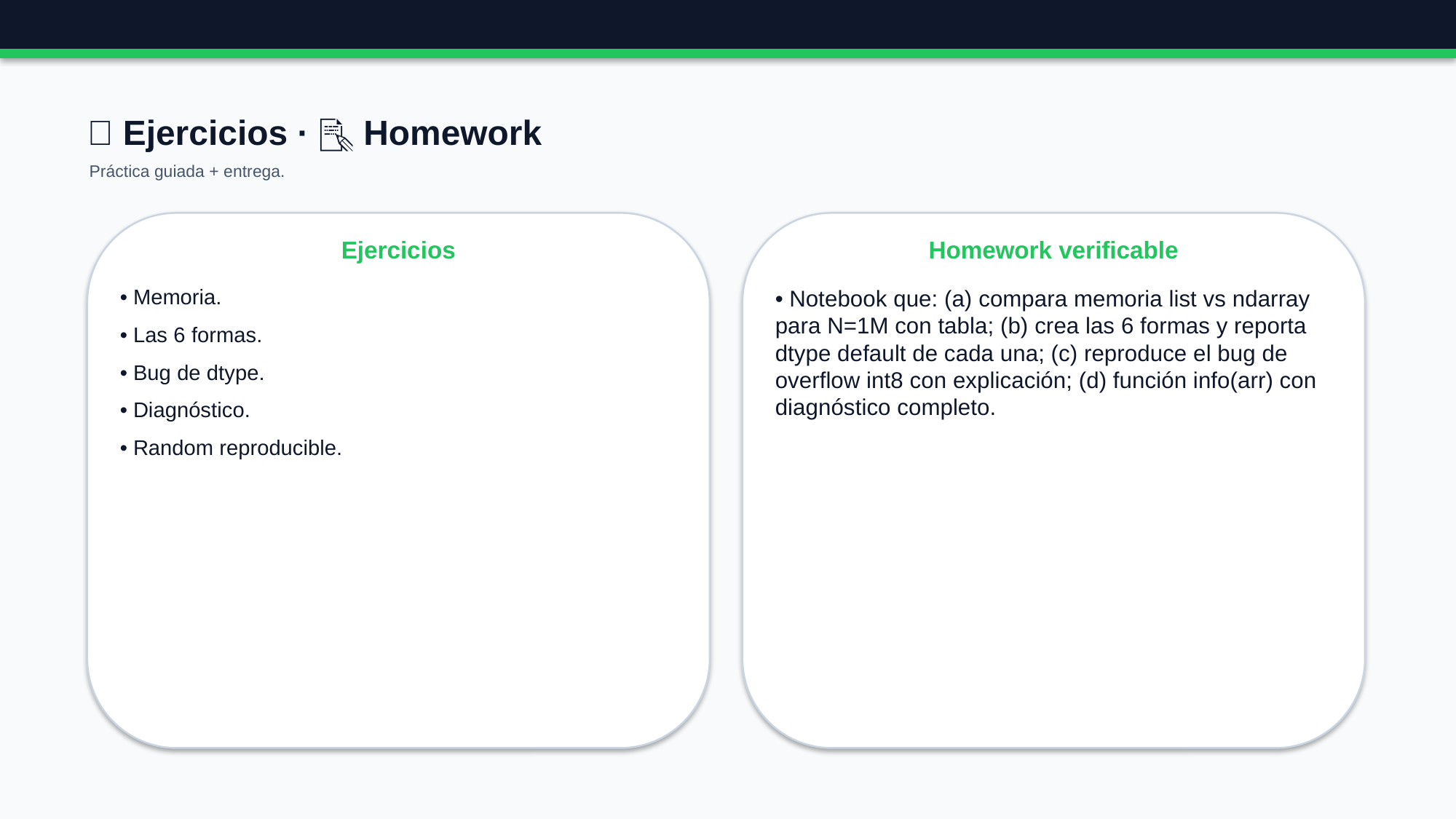

🧪 Ejercicios · 📝 Homework
Práctica guiada + entrega.

Ejercicios
Homework verificable
• Memoria.
• Las 6 formas.
• Bug de dtype.
• Diagnóstico.
• Random reproducible.
• Notebook que: (a) compara memoria list vs ndarray para N=1M con tabla; (b) crea las 6 formas y reporta dtype default de cada una; (c) reproduce el bug de overflow int8 con explicación; (d) función info(arr) con diagnóstico completo.